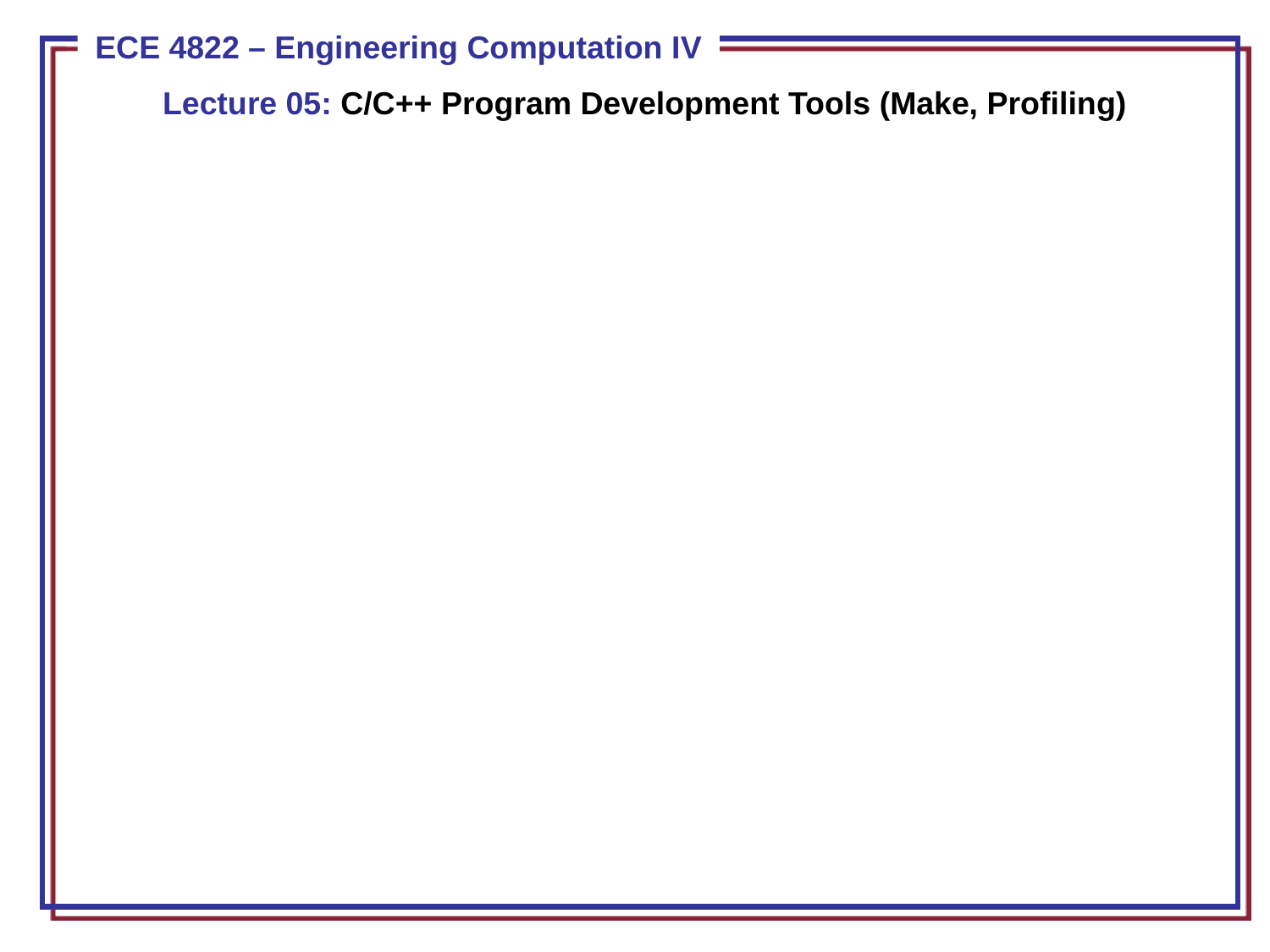

Lecture 05: C/C++ Program Development Tools (Make, Profiling)